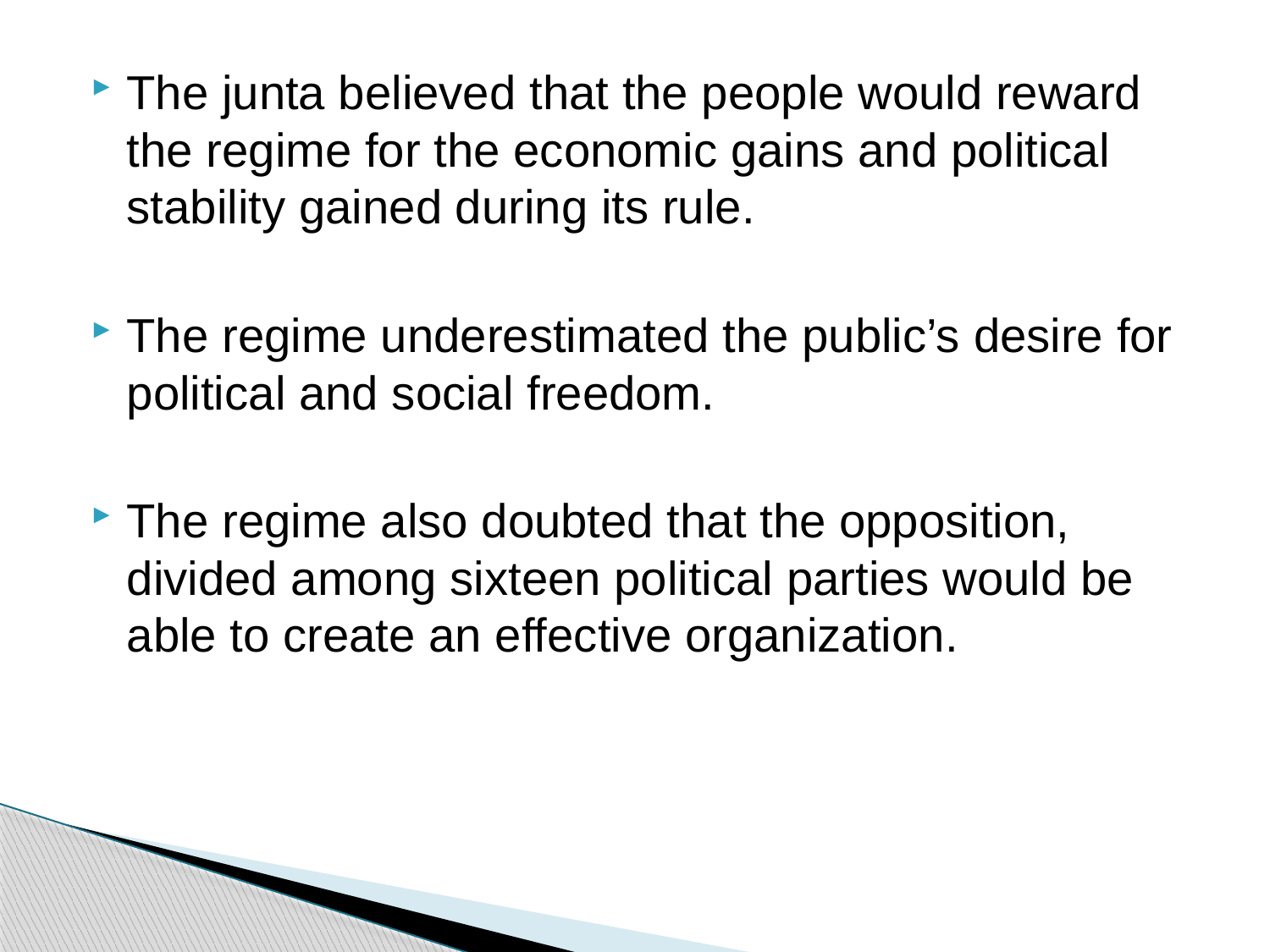

The junta believed that the people would reward the regime for the economic gains and political stability gained during its rule.

The regime underestimated the public’s desire for political and social freedom.

The regime also doubted that the opposition, divided among sixteen political parties would be able to create an effective organization.